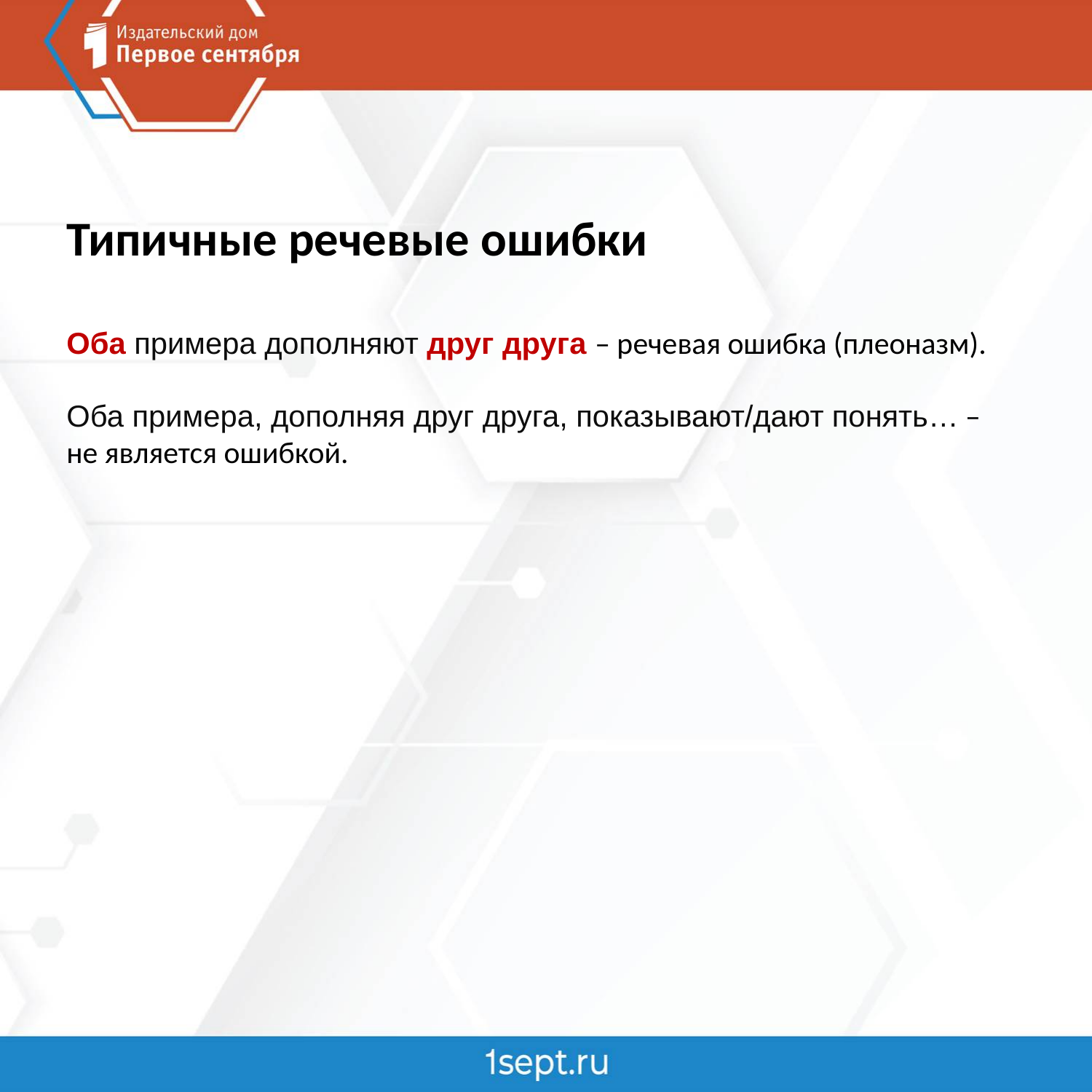

Типичные речевые ошибки

Оба примера дополняют друг друга – речевая ошибка (плеоназм).

Оба примера, дополняя друг друга, показывают/дают понять… – не является ошибкой.